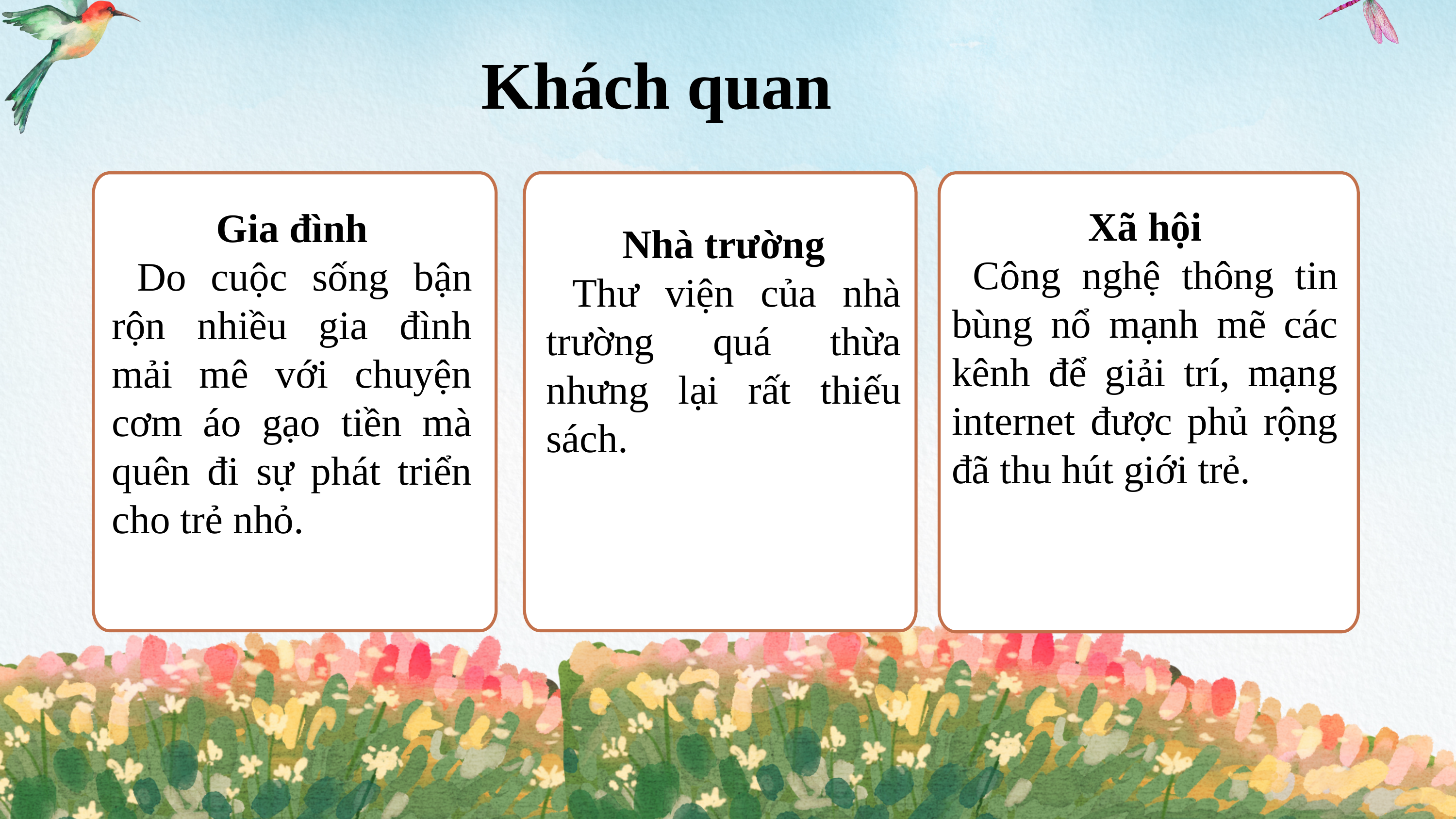

Khách quan

Xã hội
 Công nghệ thông tin bùng nổ mạnh mẽ các kênh để giải trí, mạng internet được phủ rộng đã thu hút giới trẻ.
Gia đình
 Do cuộc sống bận rộn nhiều gia đình mải mê với chuyện cơm áo gạo tiền mà quên đi sự phát triển cho trẻ nhỏ.
Nhà trường
 Thư viện của nhà trường quá thừa nhưng lại rất thiếu sách.